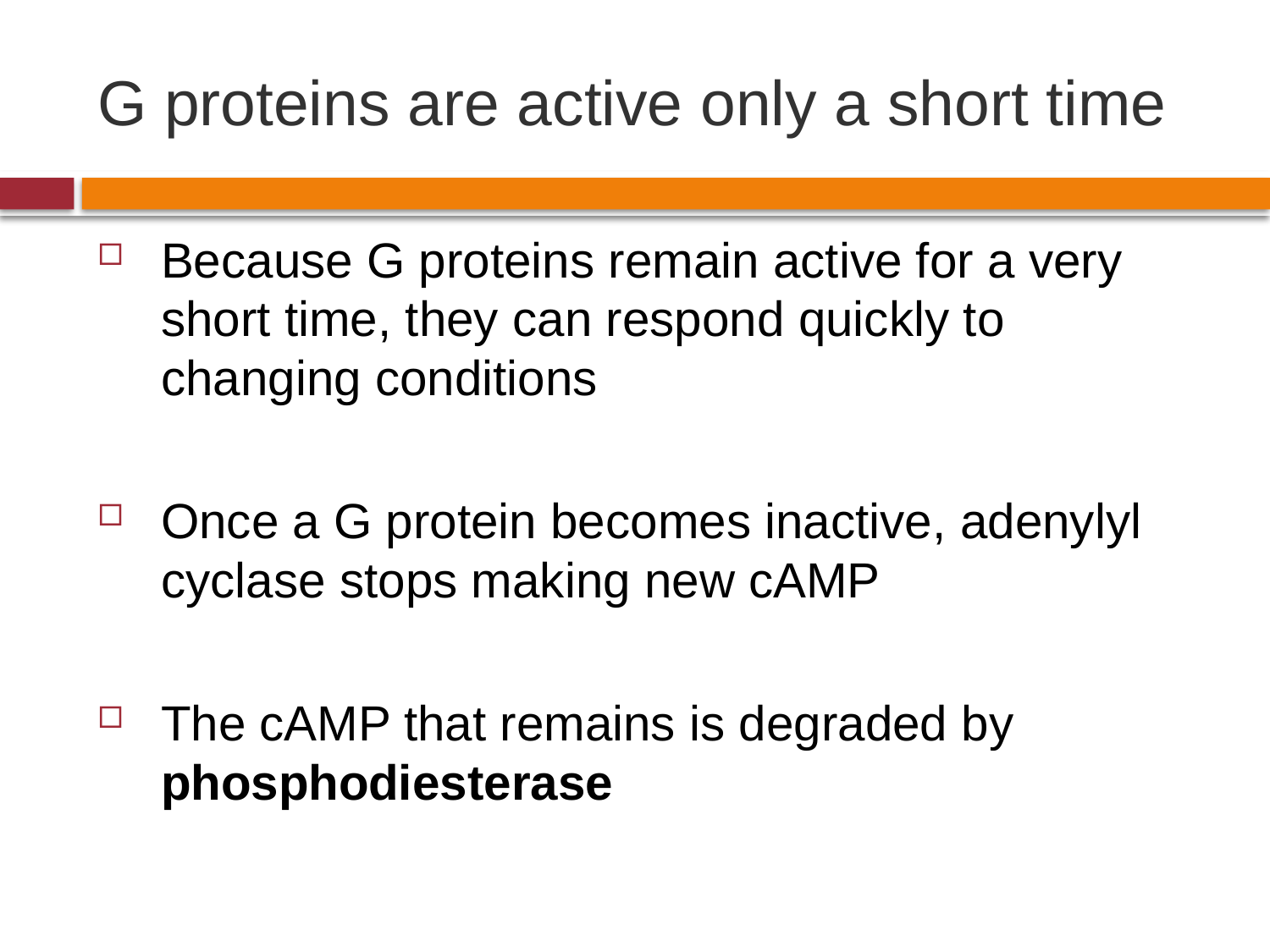

# G proteins are active only a short time
Because G proteins remain active for a very short time, they can respond quickly to changing conditions

Once a G protein becomes inactive, adenylyl cyclase stops making new cAMP

The cAMP that remains is degraded by phosphodiesterase